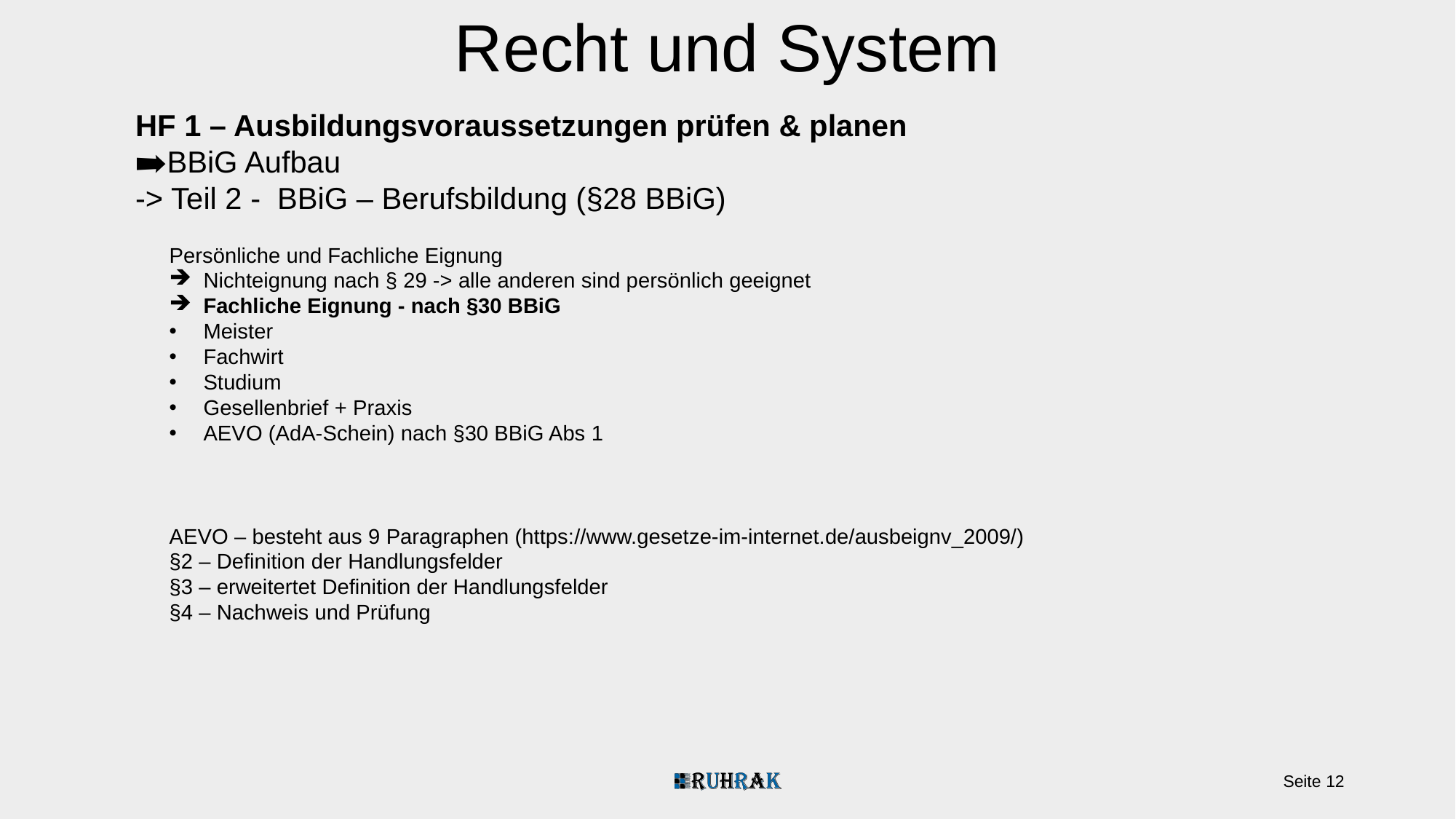

Recht und System
HF 1 – Ausbildungsvoraussetzungen prüfen & planen
➡️BBiG Aufbau
-> Teil 2 -  BBiG – Berufsbildung (§28 BBiG)
Persönliche und Fachliche Eignung
Nichteignung nach § 29 -> alle anderen sind persönlich geeignet
Fachliche Eignung - nach §30 BBiG
Meister
Fachwirt
Studium
Gesellenbrief + Praxis
AEVO (AdA-Schein) nach §30 BBiG Abs 1
AEVO – besteht aus 9 Paragraphen (https://www.gesetze-im-internet.de/ausbeignv_2009/)
§2 – Definition der Handlungsfelder
§3 – erweitertet Definition der Handlungsfelder
§4 – Nachweis und Prüfung
Seite 12